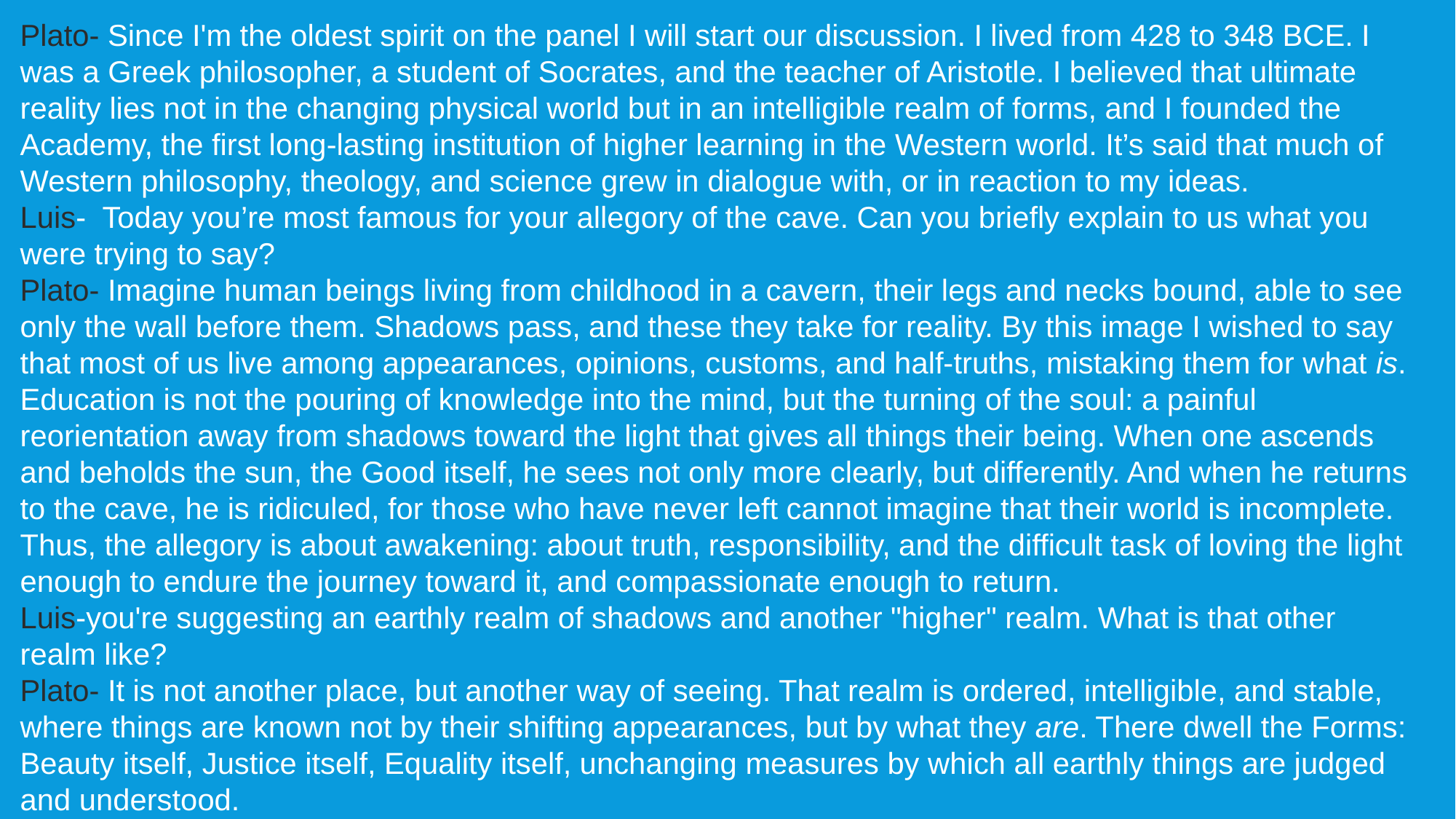

Plato- Since I'm the oldest spirit on the panel I will start our discussion. I lived from 428 to 348 BCE. I was a Greek philosopher, a student of Socrates, and the teacher of Aristotle. I believed that ultimate reality lies not in the changing physical world but in an intelligible realm of forms, and I founded the Academy, the first long-lasting institution of higher learning in the Western world. It’s said that much of Western philosophy, theology, and science grew in dialogue with, or in reaction to my ideas.
Luis-  Today you’re most famous for your allegory of the cave. Can you briefly explain to us what you were trying to say?
Plato- Imagine human beings living from childhood in a cavern, their legs and necks bound, able to see only the wall before them. Shadows pass, and these they take for reality. By this image I wished to say that most of us live among appearances, opinions, customs, and half-truths, mistaking them for what is. Education is not the pouring of knowledge into the mind, but the turning of the soul: a painful reorientation away from shadows toward the light that gives all things their being. When one ascends and beholds the sun, the Good itself, he sees not only more clearly, but differently. And when he returns to the cave, he is ridiculed, for those who have never left cannot imagine that their world is incomplete. Thus, the allegory is about awakening: about truth, responsibility, and the difficult task of loving the light enough to endure the journey toward it, and compassionate enough to return.
Luis-you're suggesting an earthly realm of shadows and another "higher" realm. What is that other realm like?
Plato- It is not another place, but another way of seeing. That realm is ordered, intelligible, and stable, where things are known not by their shifting appearances, but by what they are. There dwell the Forms: Beauty itself, Justice itself, Equality itself, unchanging measures by which all earthly things are judged and understood.
The highest of these is the Good, which illuminates all understanding, as the sun makes sight possible. To glimpse this realm is not to escape the world, but to finally understand it.